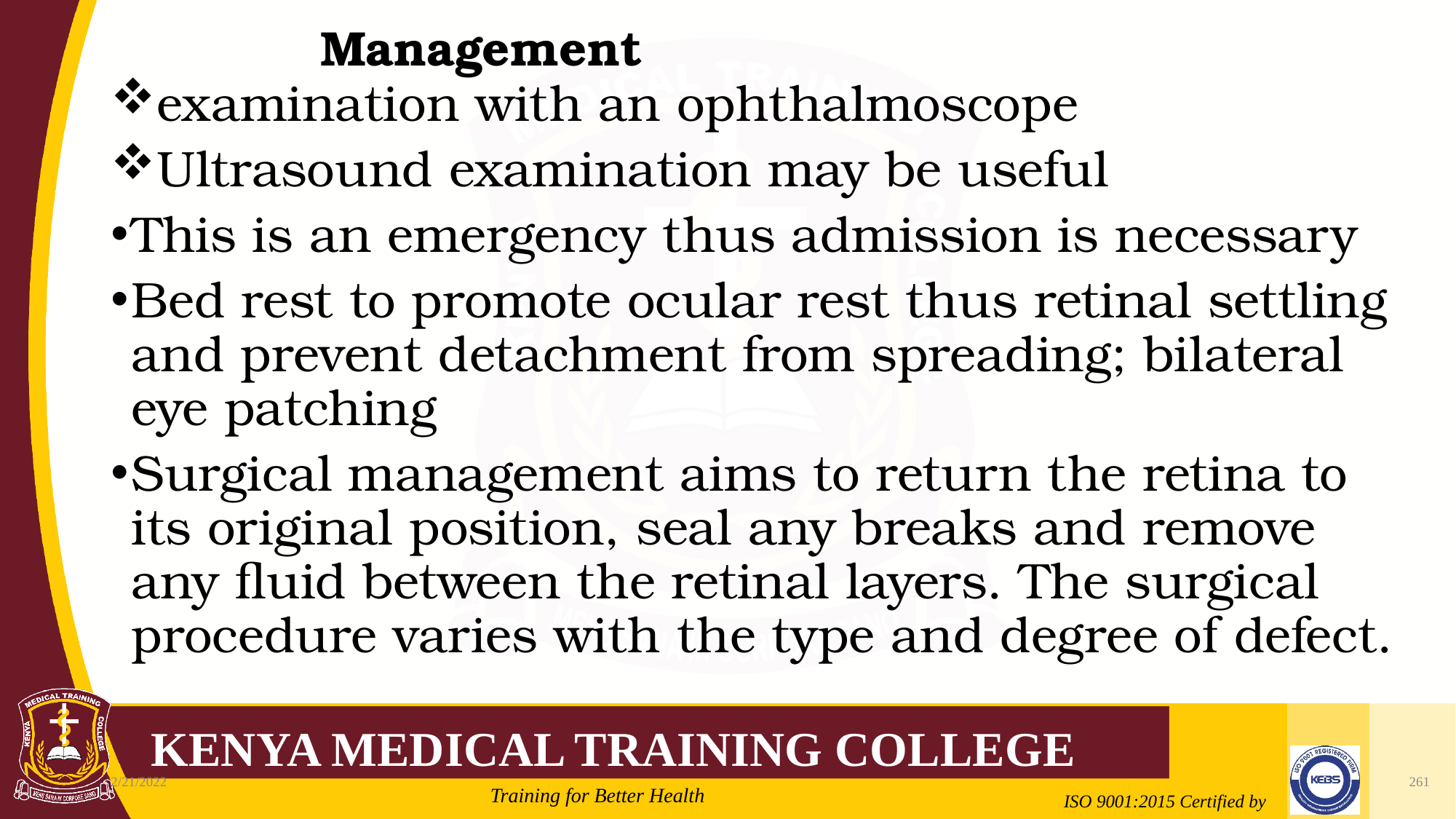

# Management
examination with an ophthalmoscope
Ultrasound examination may be useful
This is an emergency thus admission is necessary
Bed rest to promote ocular rest thus retinal settling and prevent detachment from spreading; bilateral eye patching
Surgical management aims to return the retina to its original position, seal any breaks and remove any fluid between the retinal layers. The surgical procedure varies with the type and degree of defect.

2/21/2022
261
Mrs. Cate Mungania Kimathi-Bsc. N